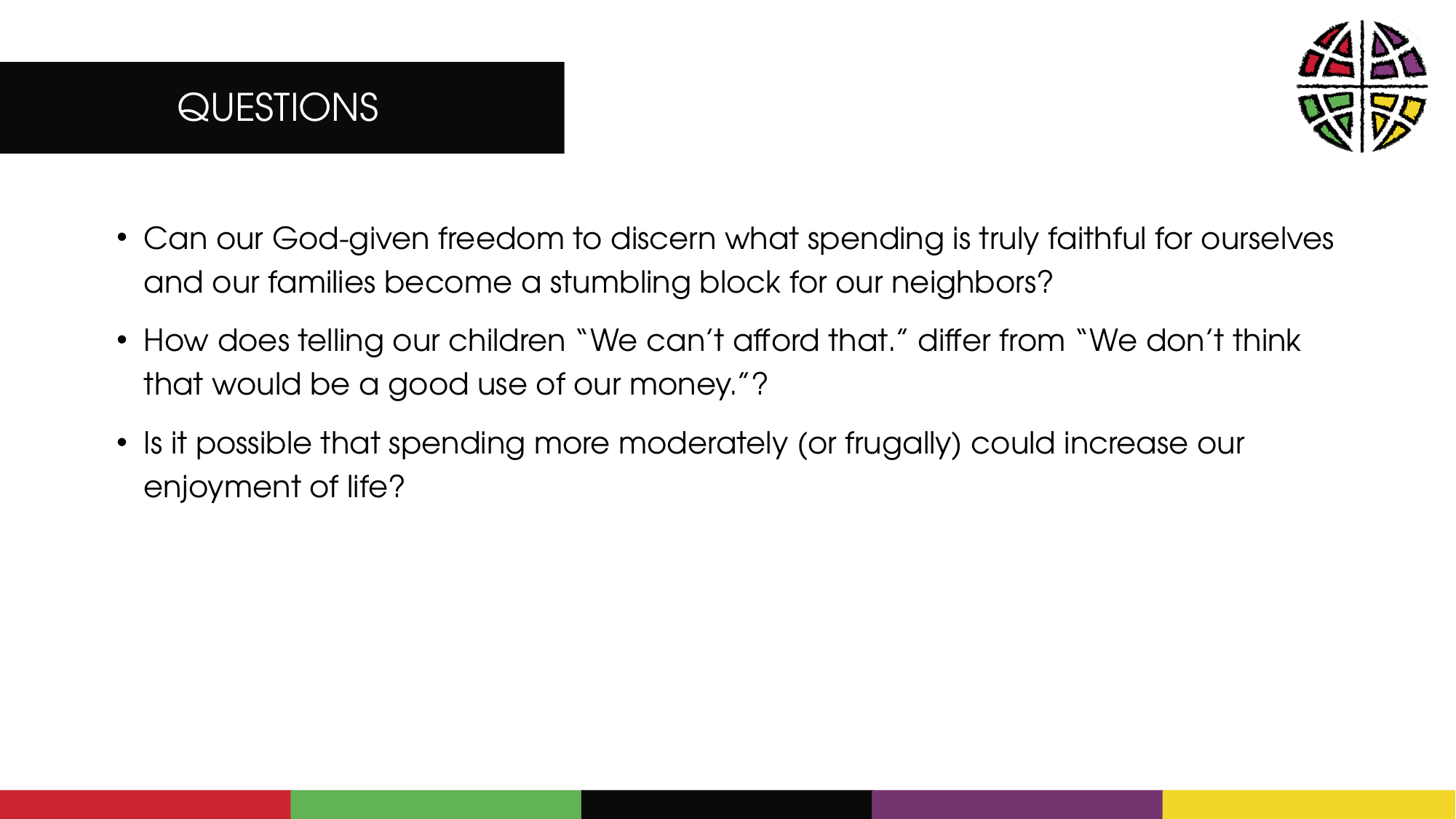

QUESTIONS
Can our God-given freedom to discern what spending is truly faithful for ourselves and our families become a stumbling block for our neighbors?
How does telling our children “We can’t afford that.” differ from “We don’t think that would be a good use of our money.”?
Is it possible that spending more moderately (or frugally) could increase our enjoyment of life?